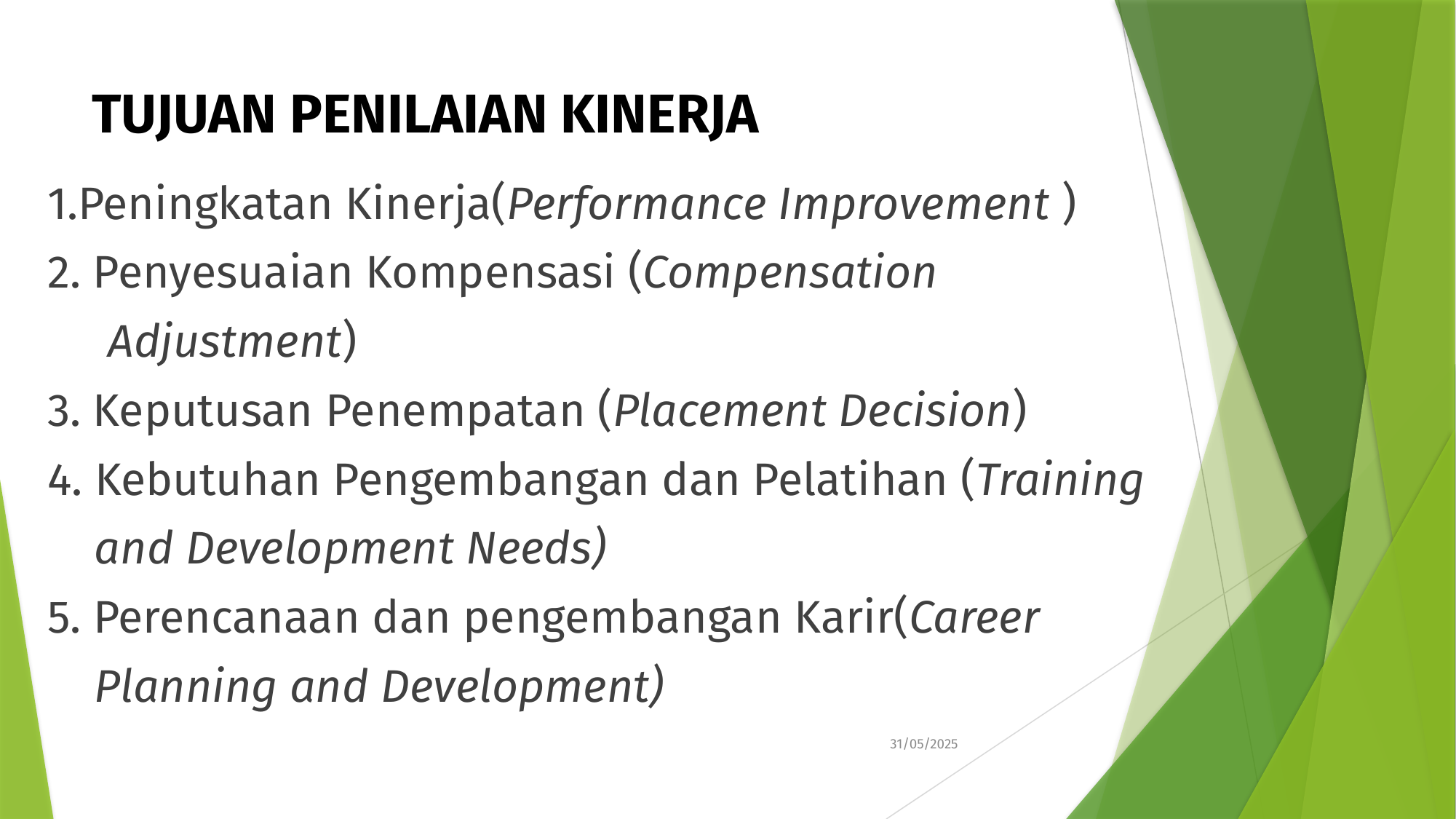

# TUJUAN PENILAIAN KINERJA
1.Peningkatan Kinerja(Performance Improvement )
2. Penyesuaian Kompensasi (Compensation
     Adjustment)
3. Keputusan Penempatan (Placement Decision)
4. Kebutuhan Pengembangan dan Pelatihan (Training
    and Development Needs)
5. Perencanaan dan pengembangan Karir(Career
    Planning and Development)
31/05/2025